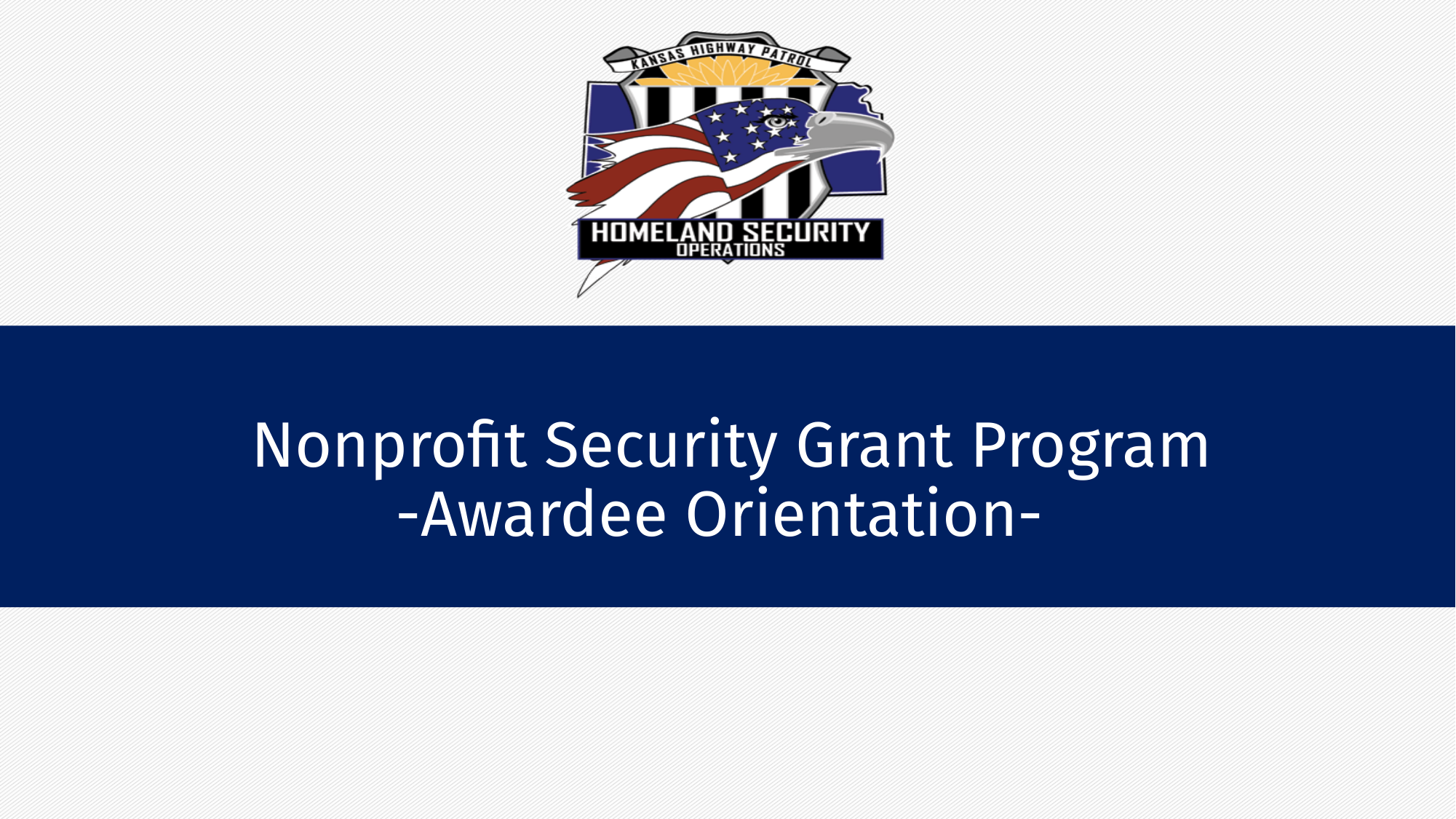

# Nonprofit Security Grant Program -Awardee Orientation-